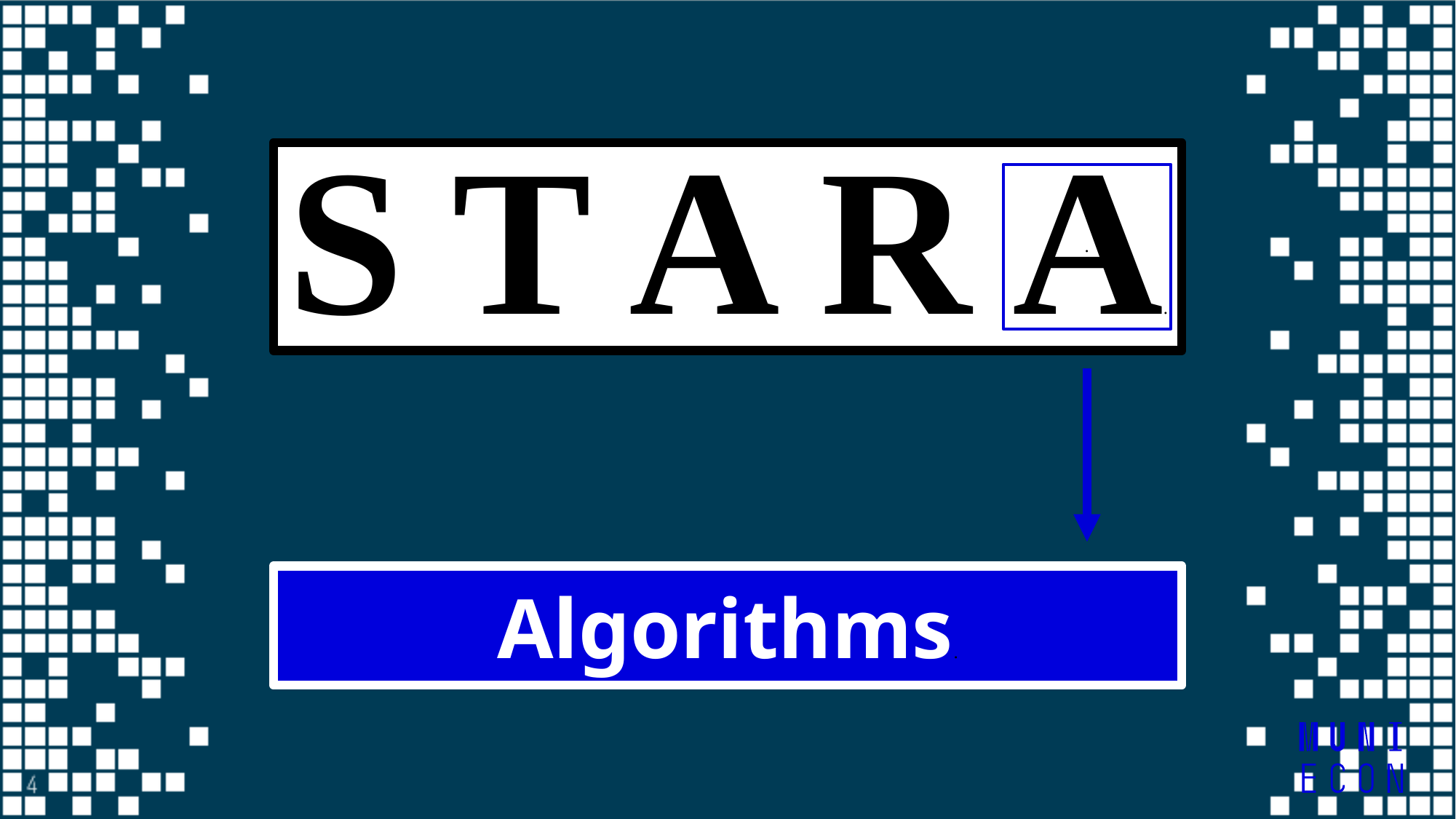

S T A R A.
.
Algorithms.